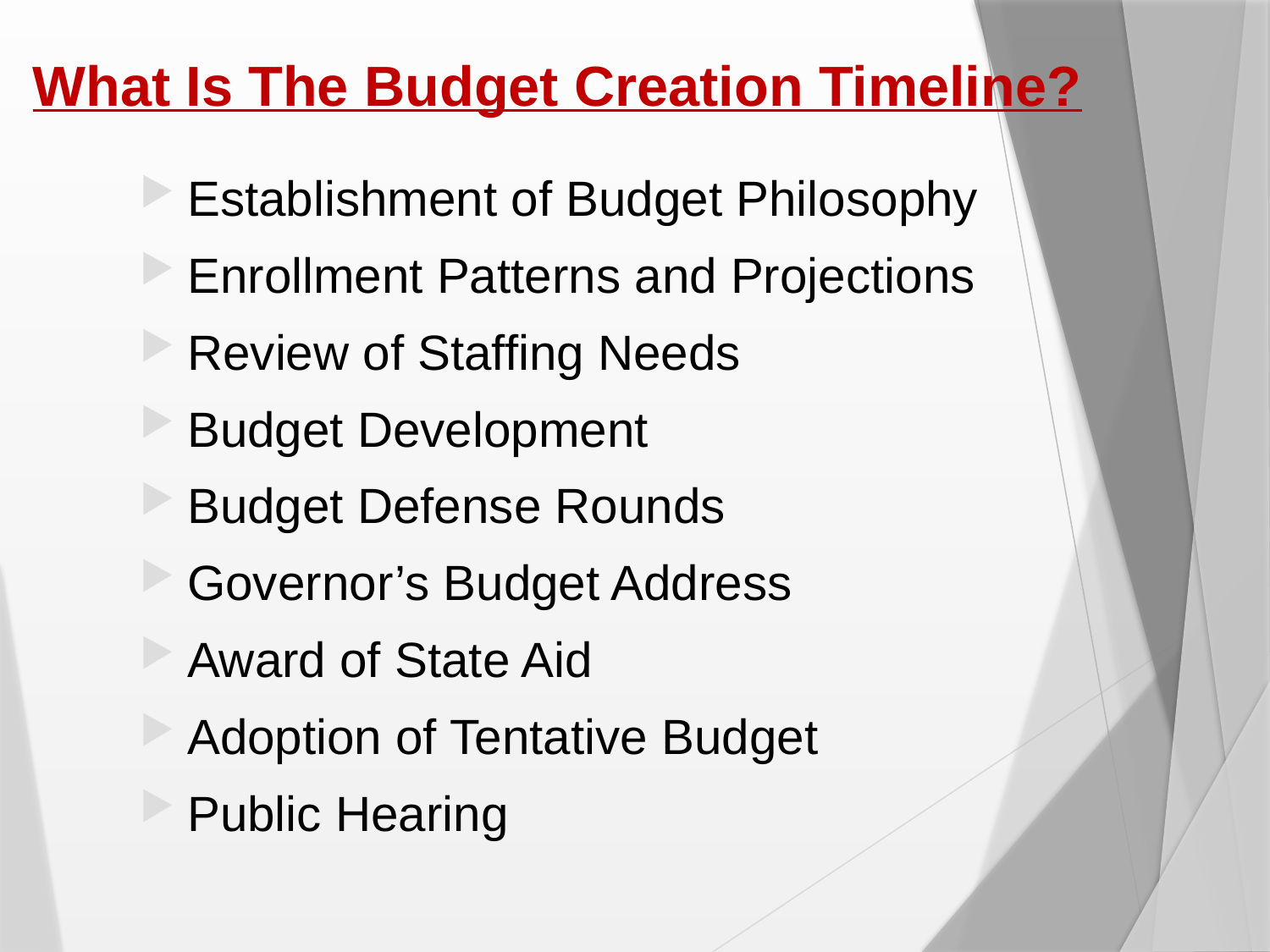

# What Is The Budget Creation Timeline?
Establishment of Budget Philosophy
Enrollment Patterns and Projections
Review of Staffing Needs
Budget Development
Budget Defense Rounds
Governor’s Budget Address
Award of State Aid
Adoption of Tentative Budget
Public Hearing